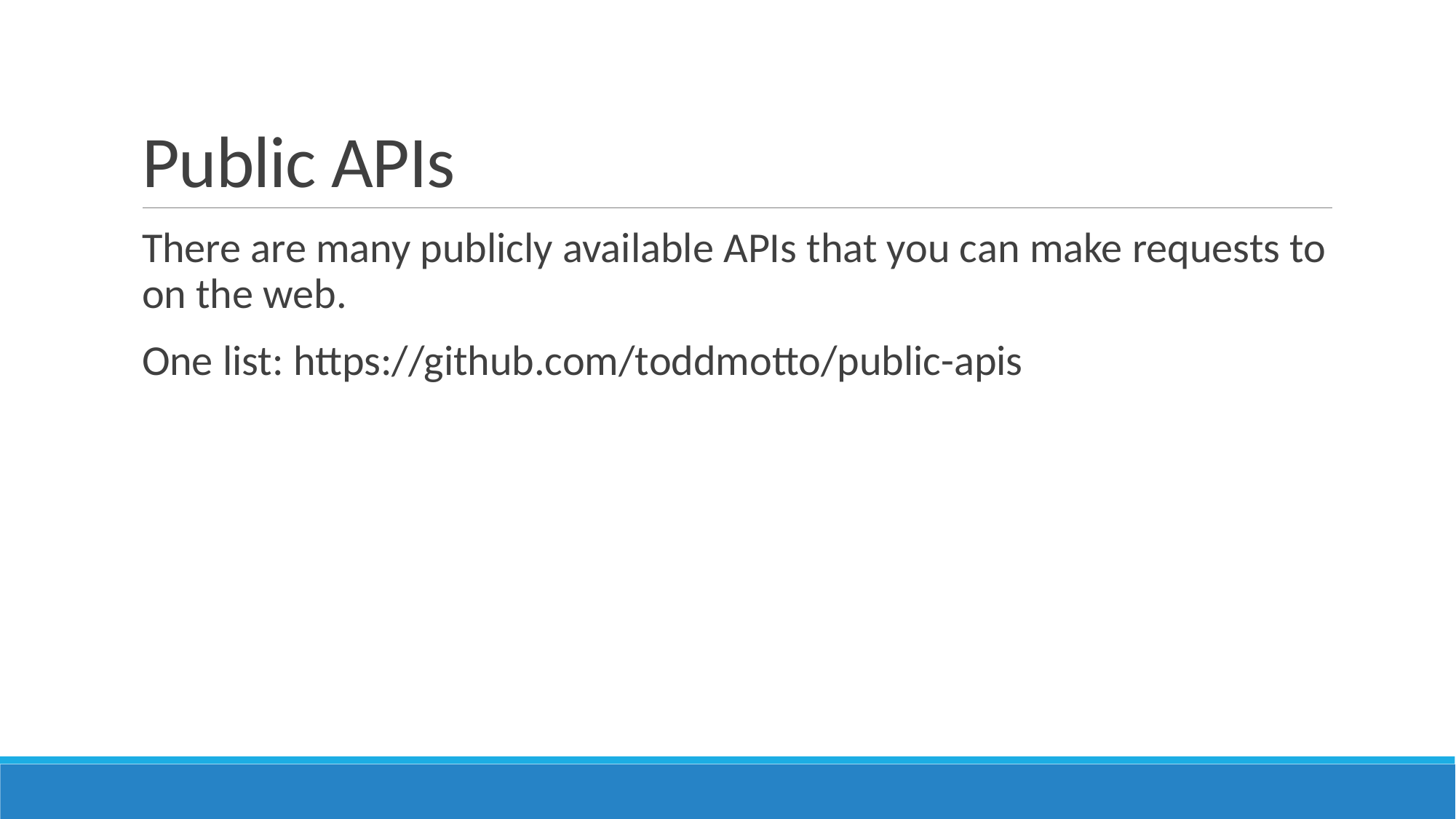

# Public APIs
There are many publicly available APIs that you can make requests to on the web.
One list: https://github.com/toddmotto/public-apis